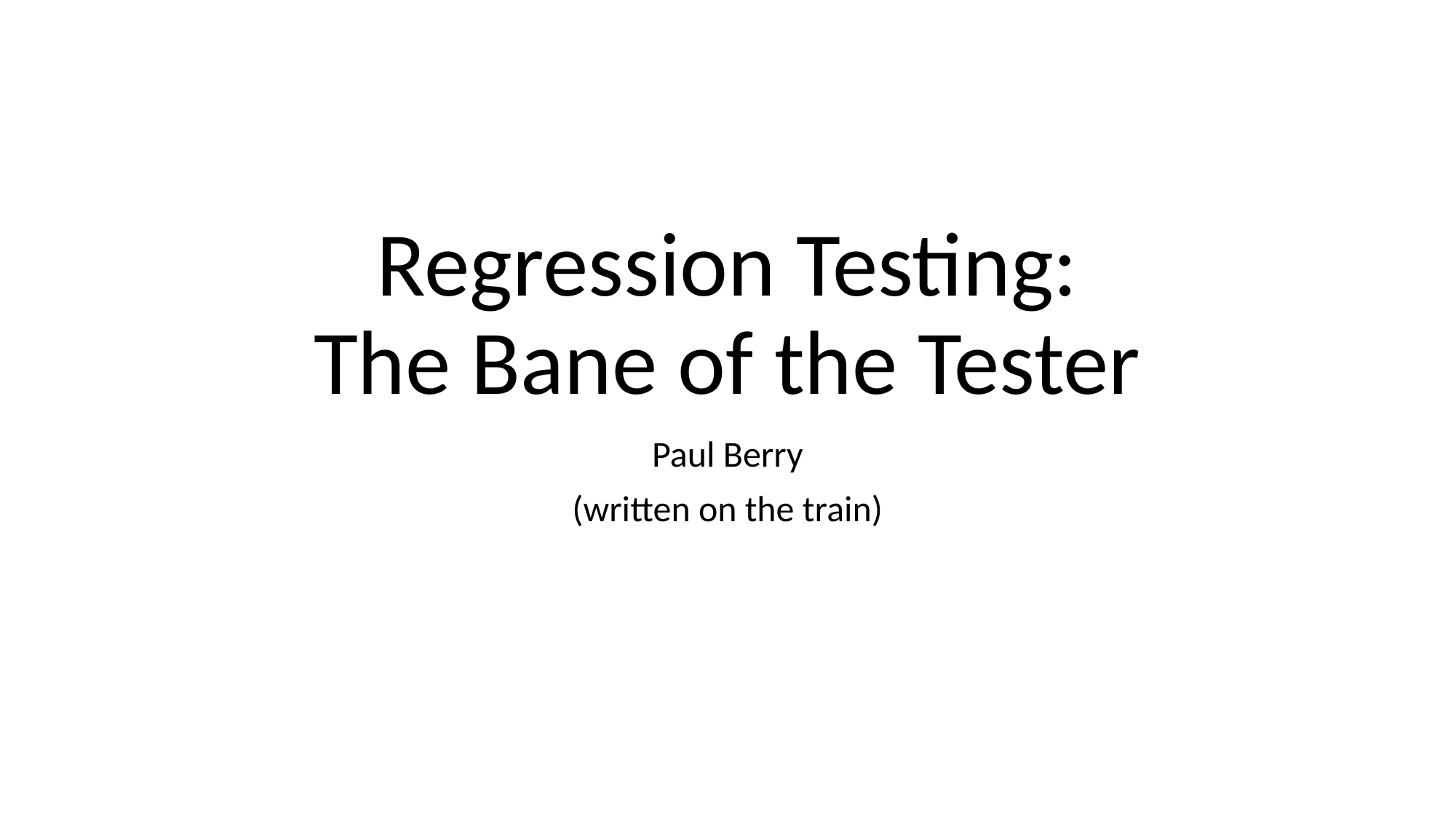

# Regression Testing: The Bane of the Tester
Paul Berry
(written on the train)